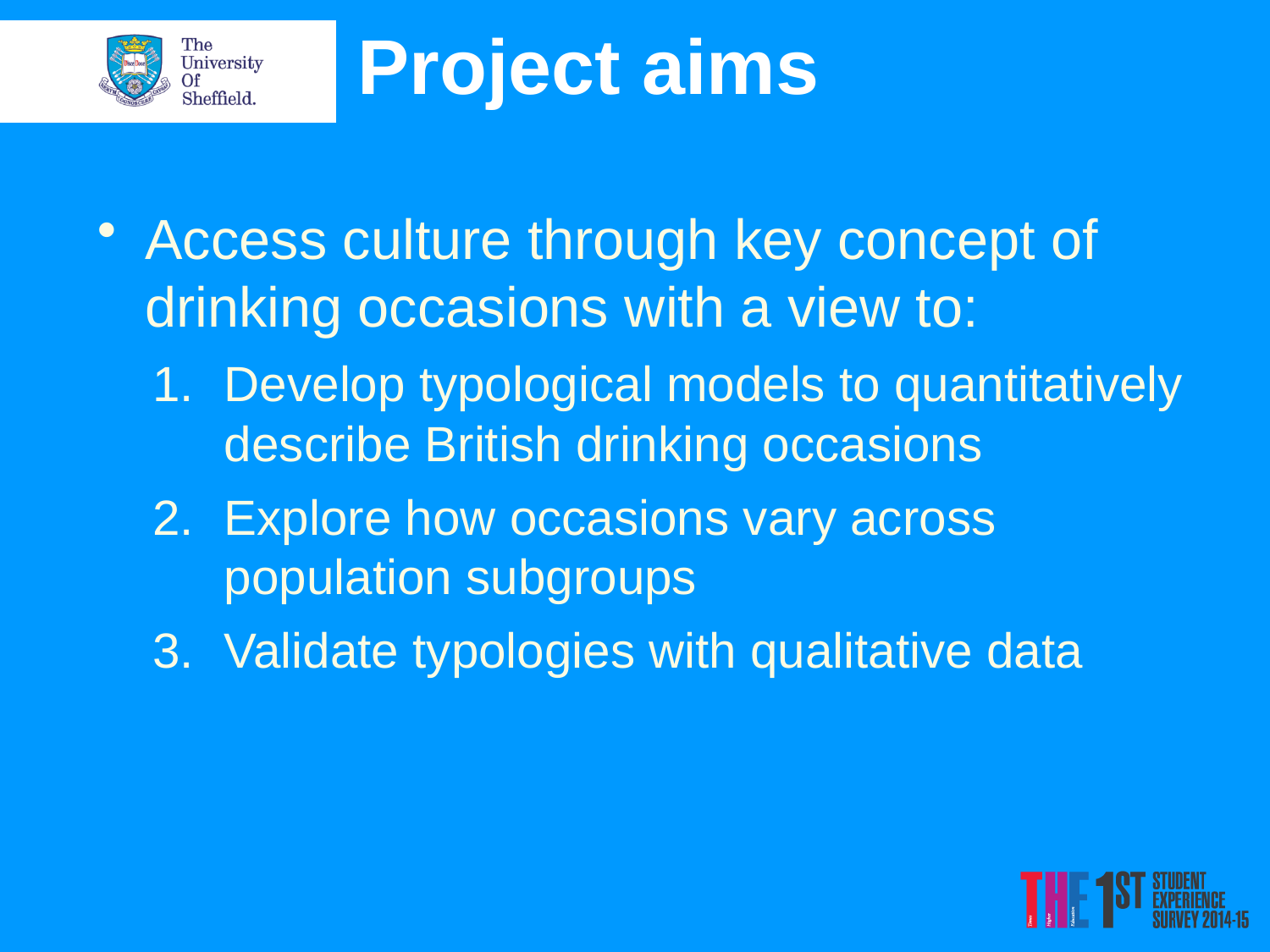

# Project aims
Access culture through key concept of drinking occasions with a view to:
Develop typological models to quantitatively describe British drinking occasions
Explore how occasions vary across population subgroups
Validate typologies with qualitative data